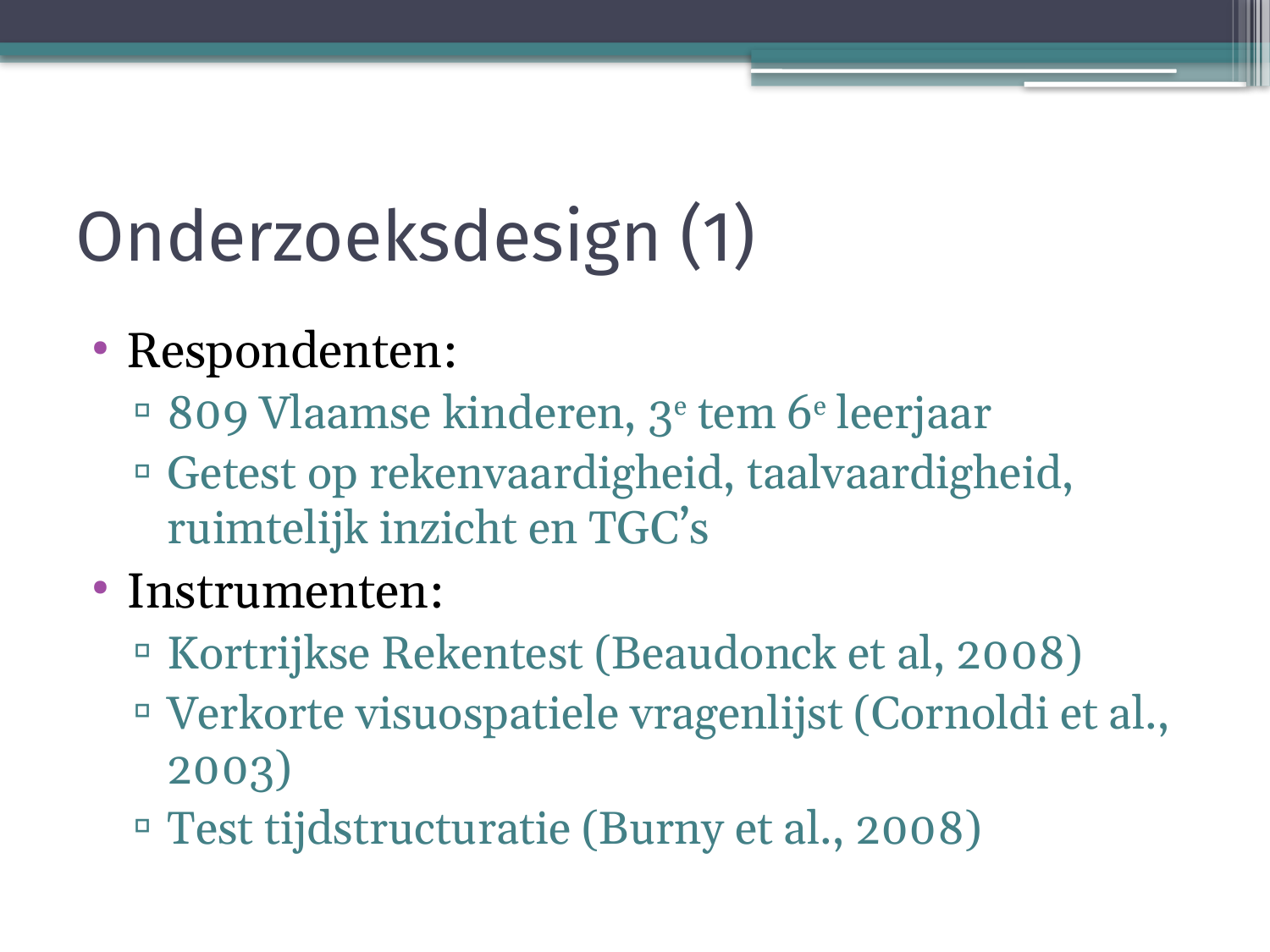

# Onderzoeksdesign (1)
Respondenten:
809 Vlaamse kinderen, 3e tem 6e leerjaar
Getest op rekenvaardigheid, taalvaardigheid, ruimtelijk inzicht en TGC’s
Instrumenten:
Kortrijkse Rekentest (Beaudonck et al, 2008)
Verkorte visuospatiele vragenlijst (Cornoldi et al., 2003)
Test tijdstructuratie (Burny et al., 2008)